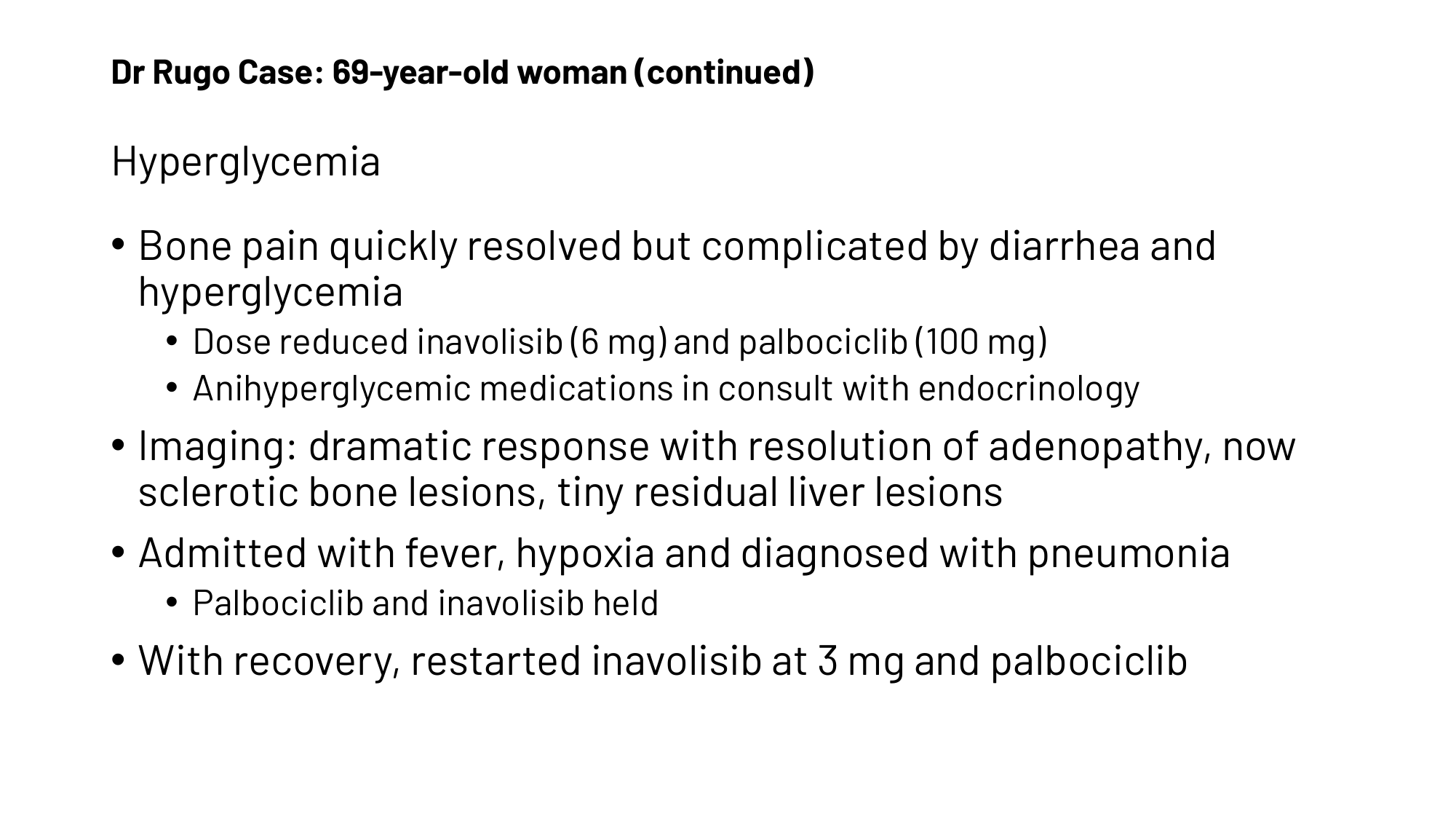

Dr Rugo Case: 69-year-old woman (continued)

# Hyperglycemia
Bone pain quickly resolved but complicated by diarrhea and hyperglycemia
Dose reduced inavolisib (6 mg) and palbociclib (100 mg)
Anihyperglycemic medications in consult with endocrinology
Imaging: dramatic response with resolution of adenopathy, now sclerotic bone lesions, tiny residual liver lesions
Admitted with fever, hypoxia and diagnosed with pneumonia
Palbociclib and inavolisib held
With recovery, restarted inavolisib at 3 mg and palbociclib